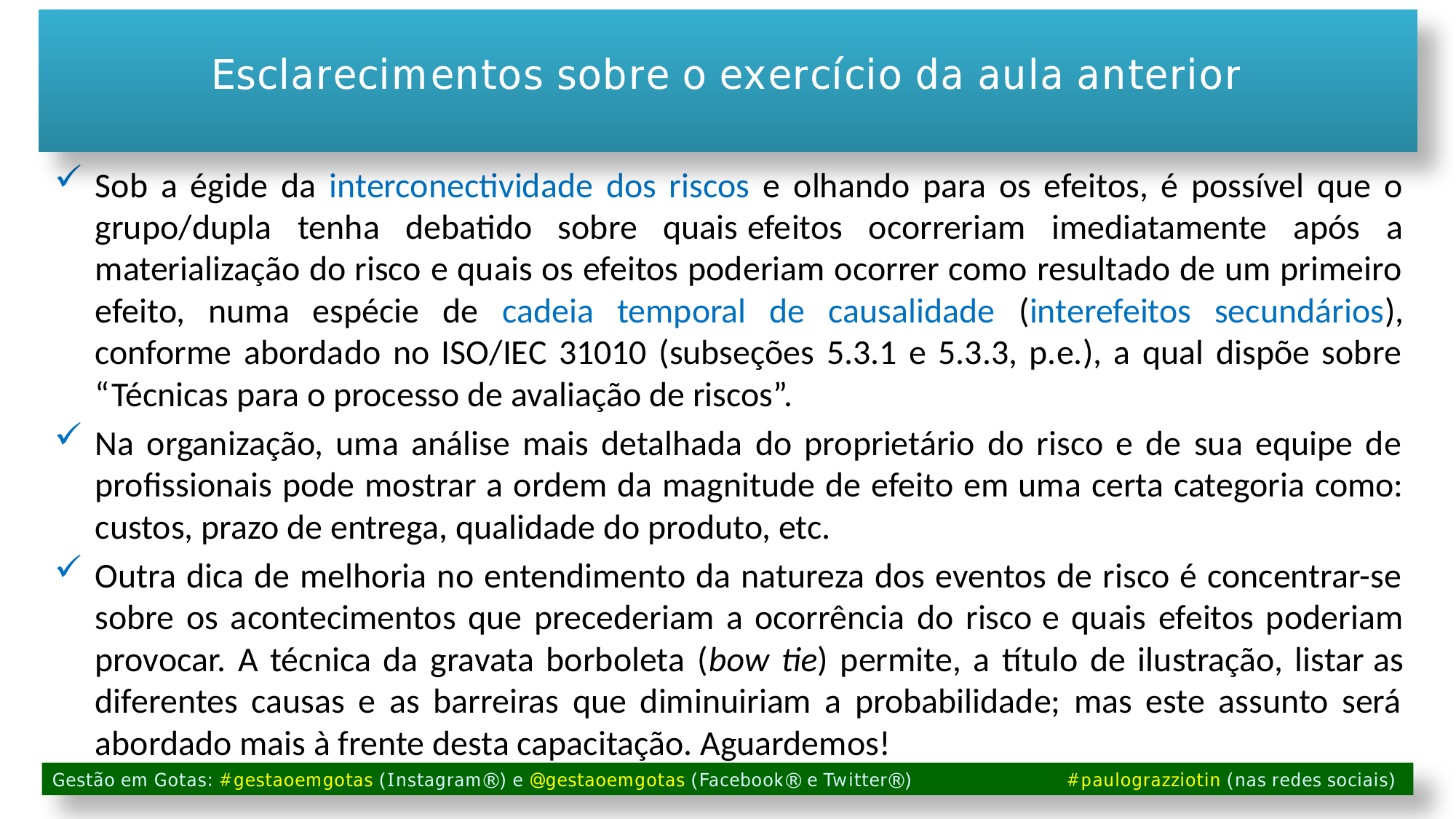

Esclarecimentos sobre o exercício da aula anterior

Sob a égide da interconectividade dos riscos e olhando para os efeitos, é possível que o grupo/dupla tenha debatido sobre quais efeitos ocorreriam imediatamente após a materialização do risco e quais os efeitos poderiam ocorrer como resultado de um primeiro efeito, numa espécie de cadeia temporal de causalidade (interefeitos secundários), conforme abordado no ISO/IEC 31010 (subseções 5.3.1 e 5.3.3, p.e.), a qual dispõe sobre “Técnicas para o processo de avaliação de riscos”.
Na organização, uma análise mais detalhada do proprietário do risco e de sua equipe de profissionais pode mostrar a ordem da magnitude de efeito em uma certa categoria como: custos, prazo de entrega, qualidade do produto, etc.
Outra dica de melhoria no entendimento da natureza dos eventos de risco é concentrar-se sobre os acontecimentos que precederiam a ocorrência do risco e quais efeitos poderiam provocar. A técnica da gravata borboleta (bow tie) permite, a título de ilustração, listar as diferentes causas e as barreiras que diminuiriam a probabilidade; mas este assunto será abordado mais à frente desta capacitação. Aguardemos!
Gestão em Gotas: #gestaoemgotas (Instagram®) e @gestaoemgotas (Facebook® e Twitter®)                             #paulograzziotin (nas redes sociais)